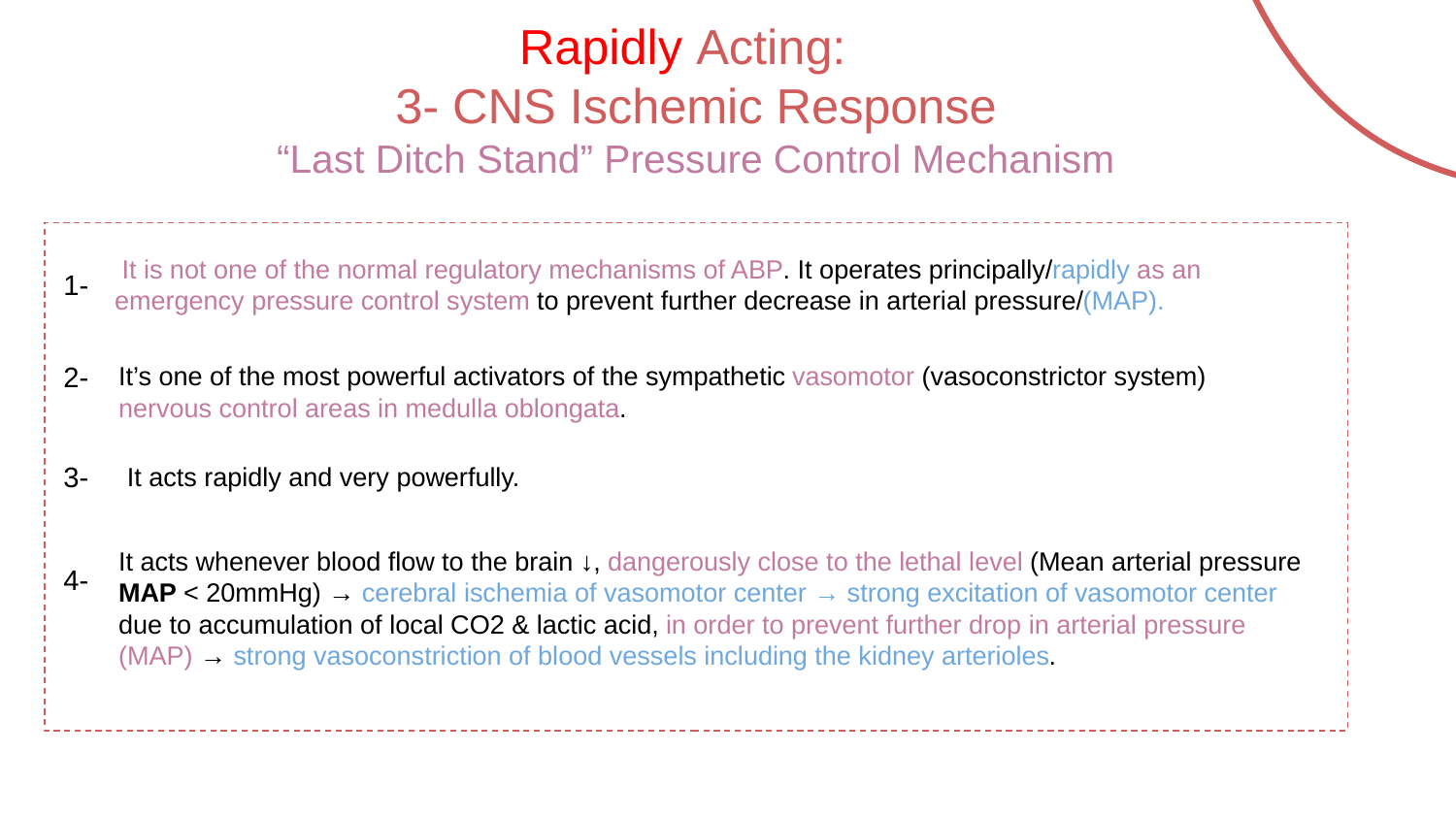

# Rapidly Acting:
3- CNS Ischemic Response
“Last Ditch Stand” Pressure Control Mechanism

 It is not one of the normal regulatory mechanisms of ABP. It operates principally/rapidly as an
emergency pressure control system to prevent further decrease in arterial pressure/(MAP).

1-
2-
It’s one of the most powerful activators of the sympathetic vasomotor (vasoconstrictor system)
nervous control areas in medulla oblongata.
3-
It acts rapidly and very powerfully.
It acts whenever blood flow to the brain ↓, dangerously close to the lethal level (Mean arterial pressure MAP < 20mmHg) → cerebral ischemia of vasomotor center → strong excitation of vasomotor center due to accumulation of local CO2 & lactic acid, in order to prevent further drop in arterial pressure (MAP) → strong vasoconstriction of blood vessels including the kidney arterioles.

4-